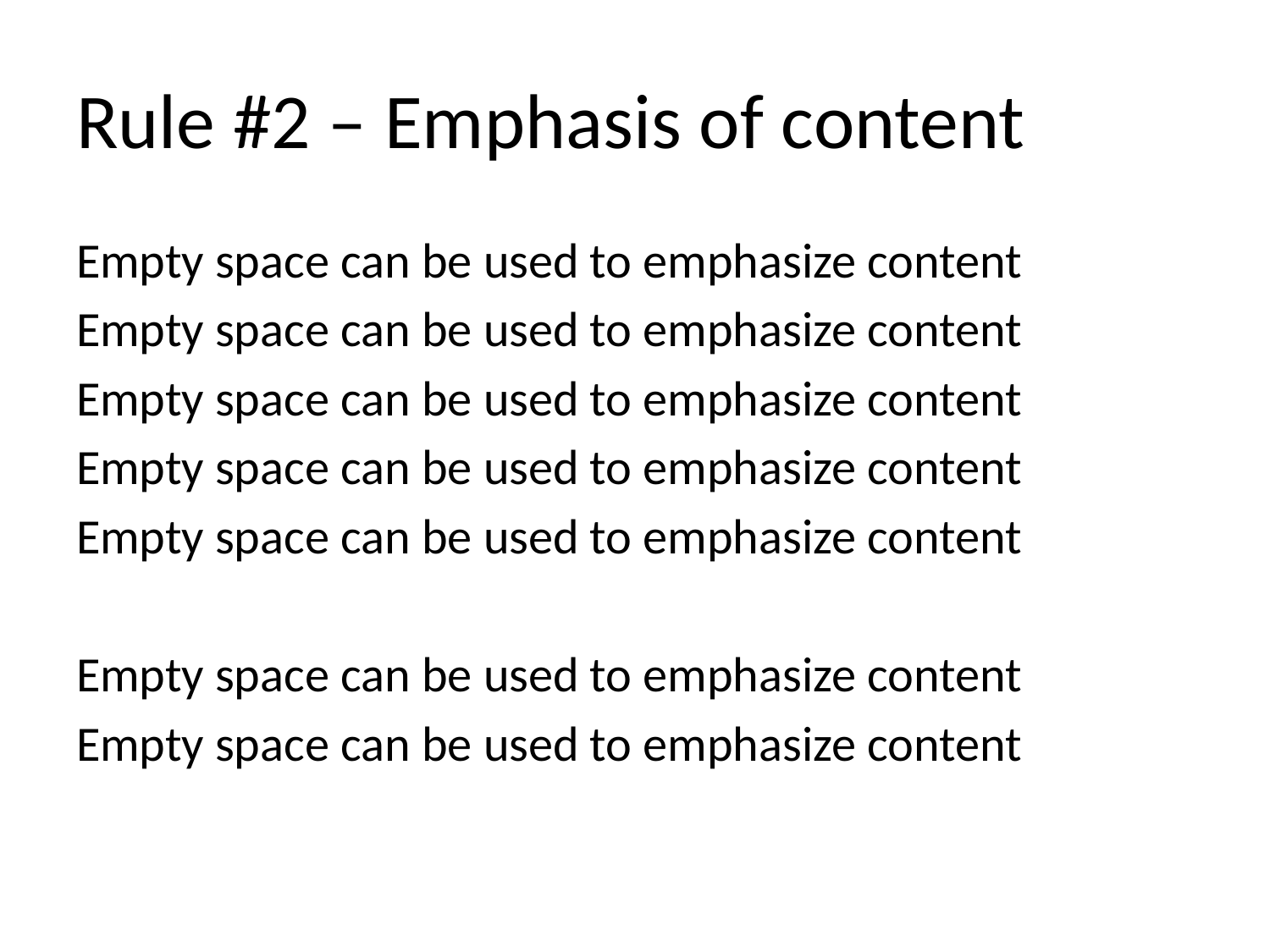

# Rule #2 – Emphasis of content
Empty space can be used to emphasize content
Empty space can be used to emphasize content
Empty space can be used to emphasize content
Empty space can be used to emphasize content
Empty space can be used to emphasize content

Empty space can be used to emphasize content
Empty space can be used to emphasize content